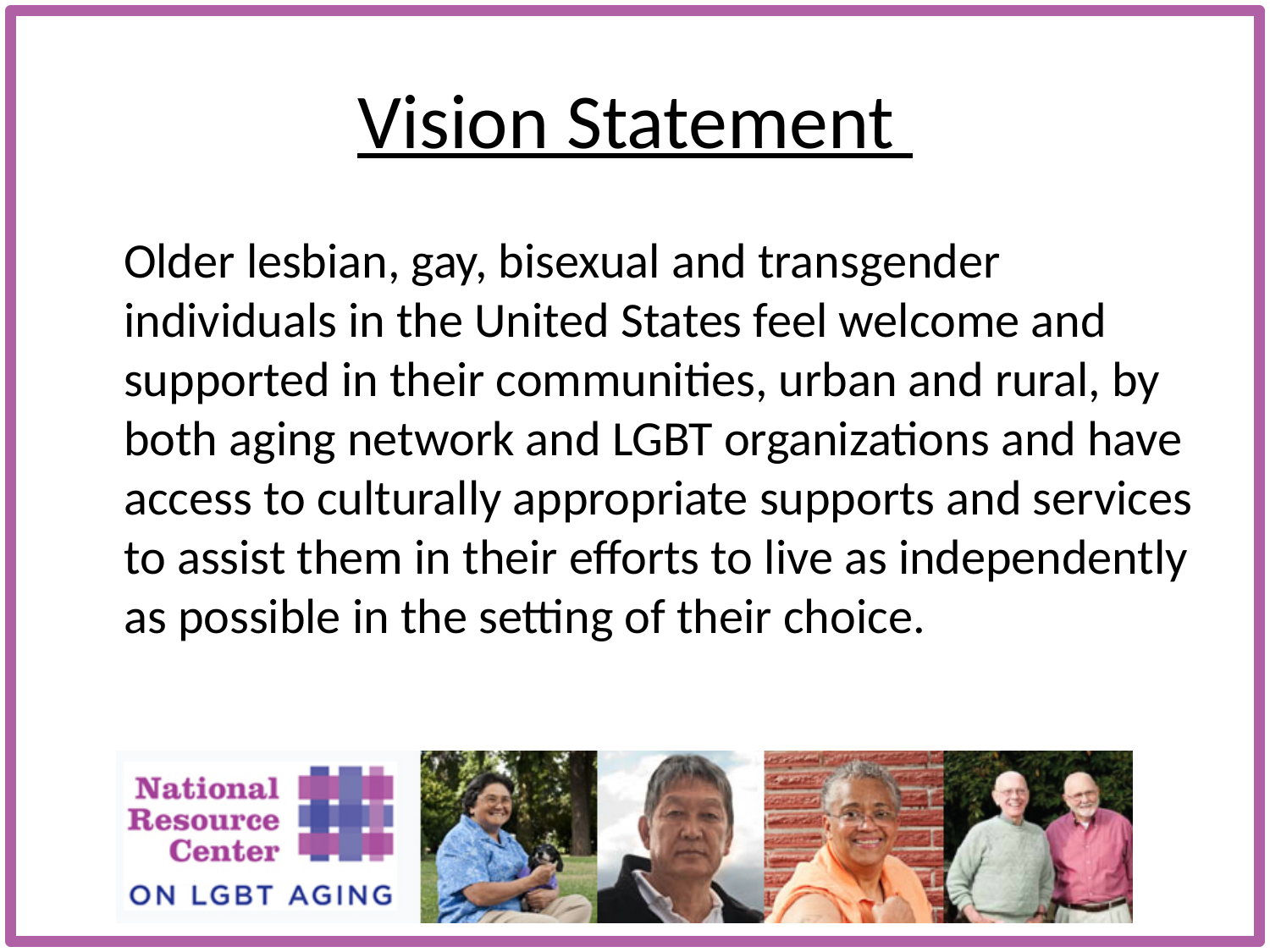

# Vision Statement
	Older lesbian, gay, bisexual and transgender individuals in the United States feel welcome and supported in their communities, urban and rural, by both aging network and LGBT organizations and have access to culturally appropriate supports and services to assist them in their efforts to live as independently as possible in the setting of their choice.